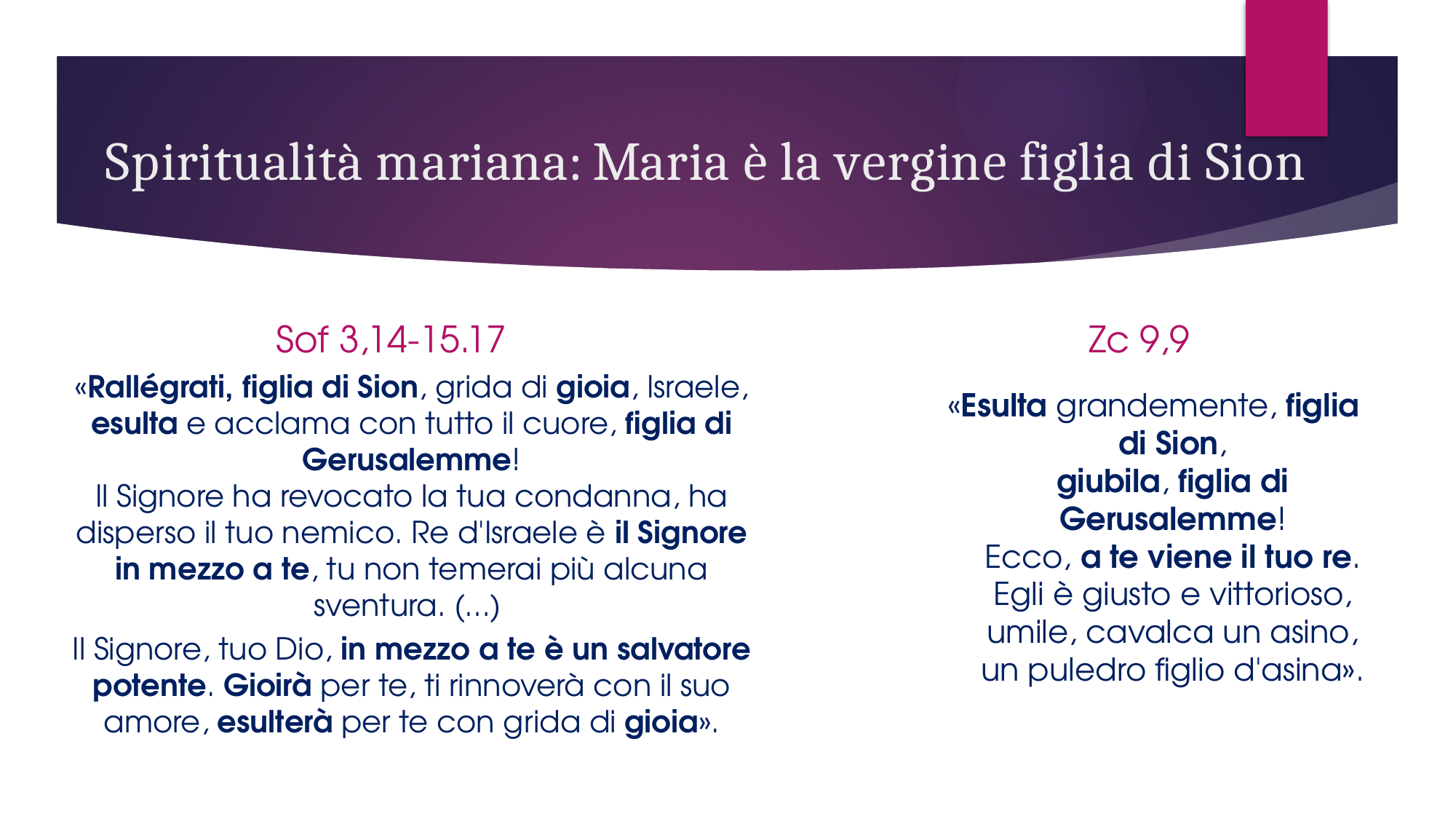

# Spiritualità mariana: Maria è la vergine figlia di Sion
Sof 3,14-15.17

Zc 9,9

«Rallégrati, figlia di Sion, grida di gioia, Israele,
esulta e acclama con tutto il cuore, figlia di Gerusalemme!
Il Signore ha revocato la tua condanna, ha disperso il tuo nemico. Re d'Israele è il Signore in mezzo a te, tu non temerai più alcuna sventura. (…)
Il Signore, tuo Dio, in mezzo a te è un salvatore potente. Gioirà per te, ti rinnoverà con il suo amore, esulterà per te con grida di gioia».

«Esulta grandemente, figlia di Sion,
giubila, figlia di Gerusalemme!
Ecco, a te viene il tuo re.
Egli è giusto e vittorioso,
umile, cavalca un asino,
un puledro figlio d'asina».